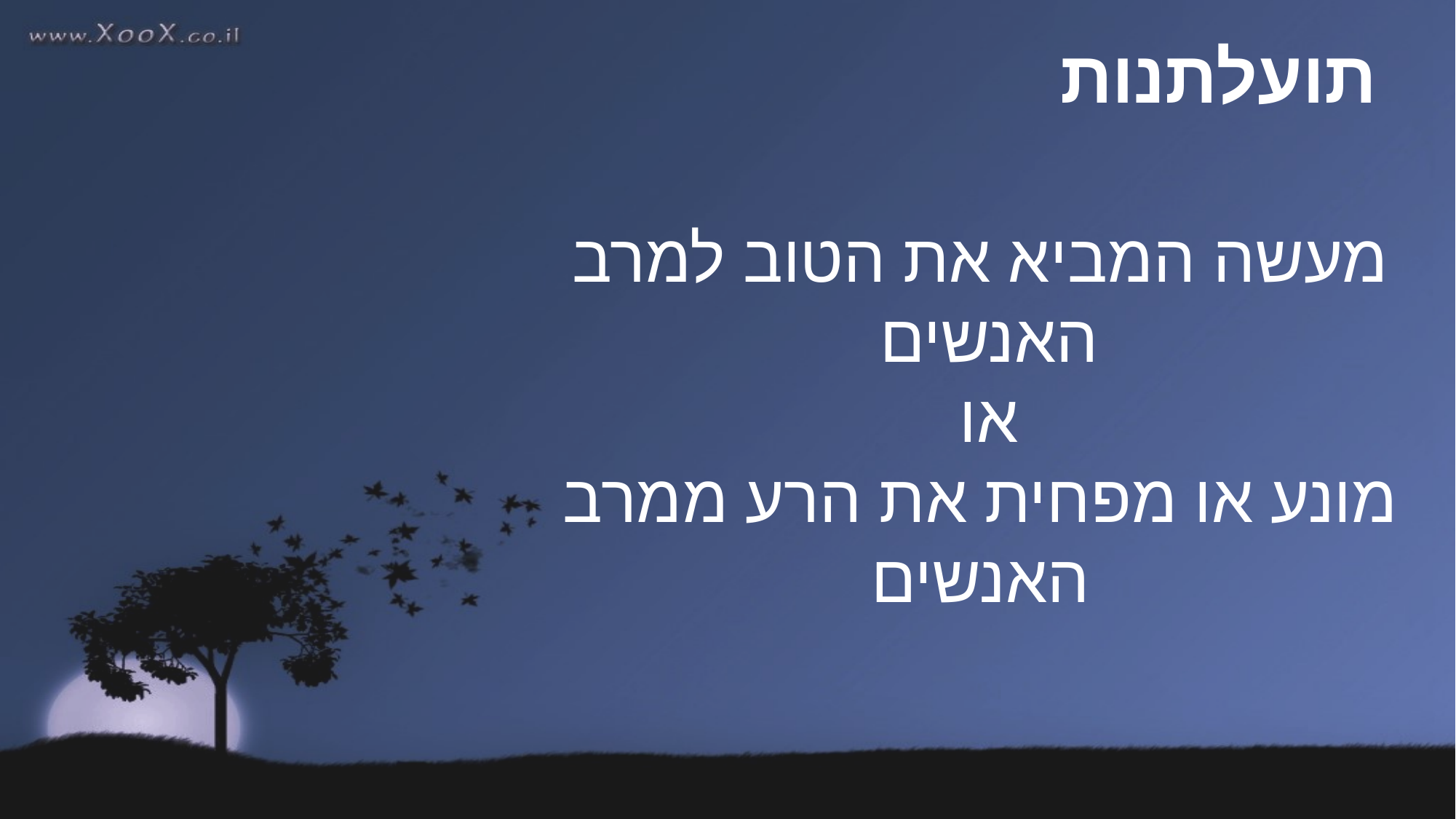

תועלתנות
מעשה המביא את הטוב למרב האנשים
או
מונע או מפחית את הרע ממרב האנשים